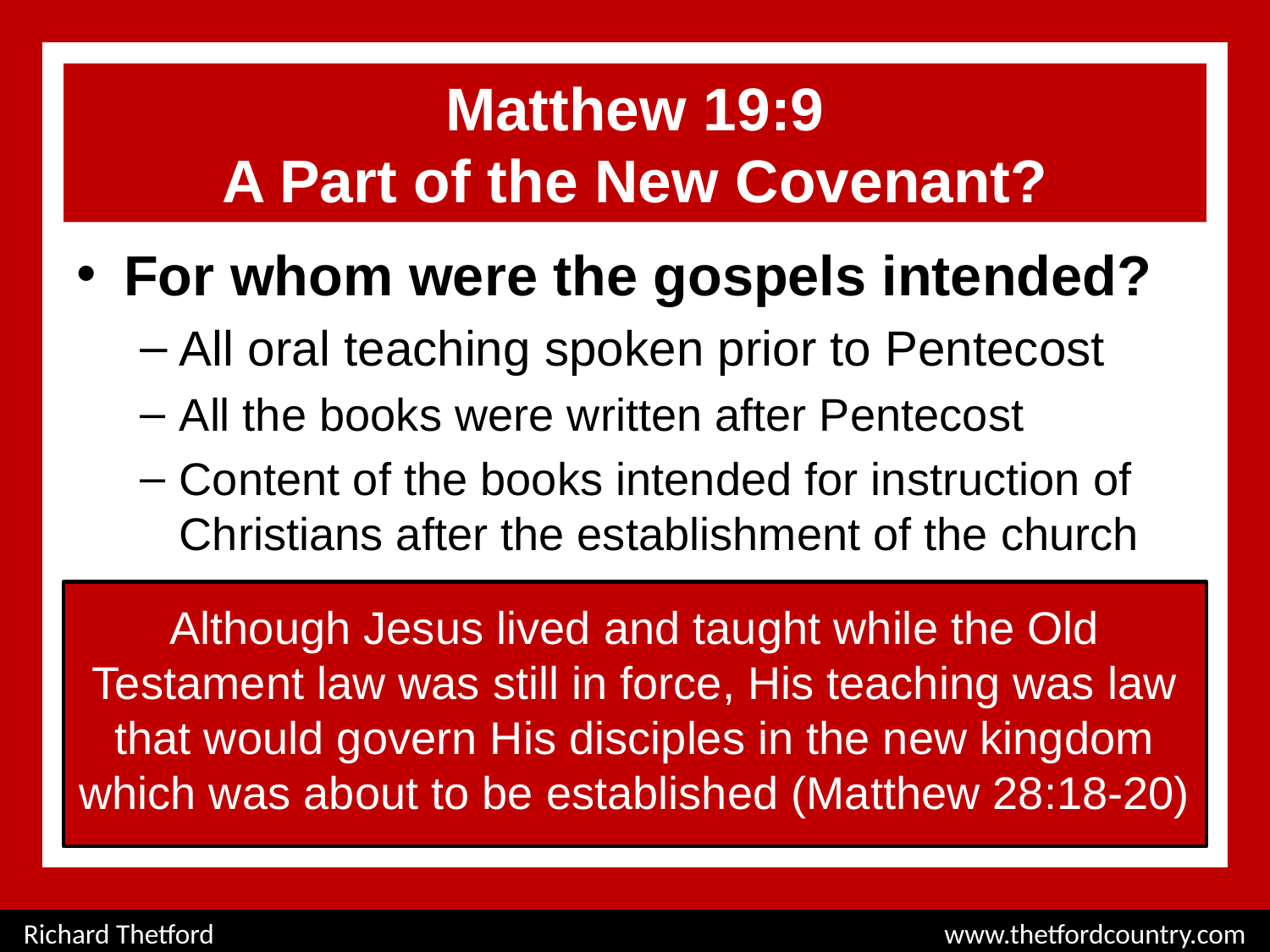

# Matthew 19:9 A Part of the New Covenant?
For whom were the gospels intended?
All oral teaching spoken prior to Pentecost
All the books were written after Pentecost
Content of the books intended for instruction of Christians after the establishment of the church

Although Jesus lived and taught while the Old Testament law was still in force, His teaching was law that would govern His disciples in the new kingdom which was about to be established (Matthew 28:18-20)

Richard Thetford						     www.thetfordcountry.com